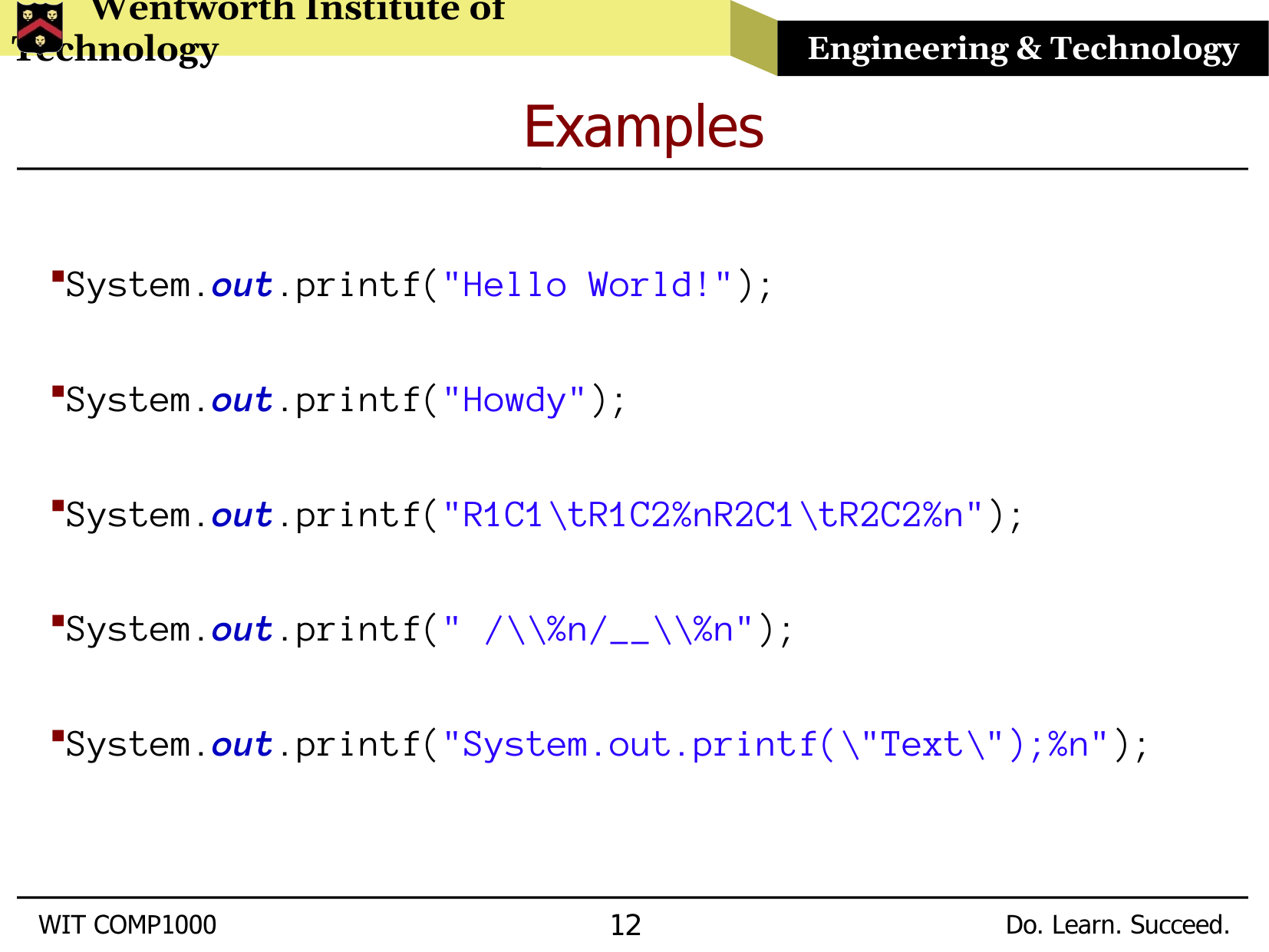

# Examples
System.out.printf("Hello World!");

System.out.printf("Howdy");

System.out.printf("R1C1\tR1C2%nR2C1\tR2C2%n");

System.out.printf(" /\\%n/__\\%n");

System.out.printf("System.out.printf(\"Text\");%n");